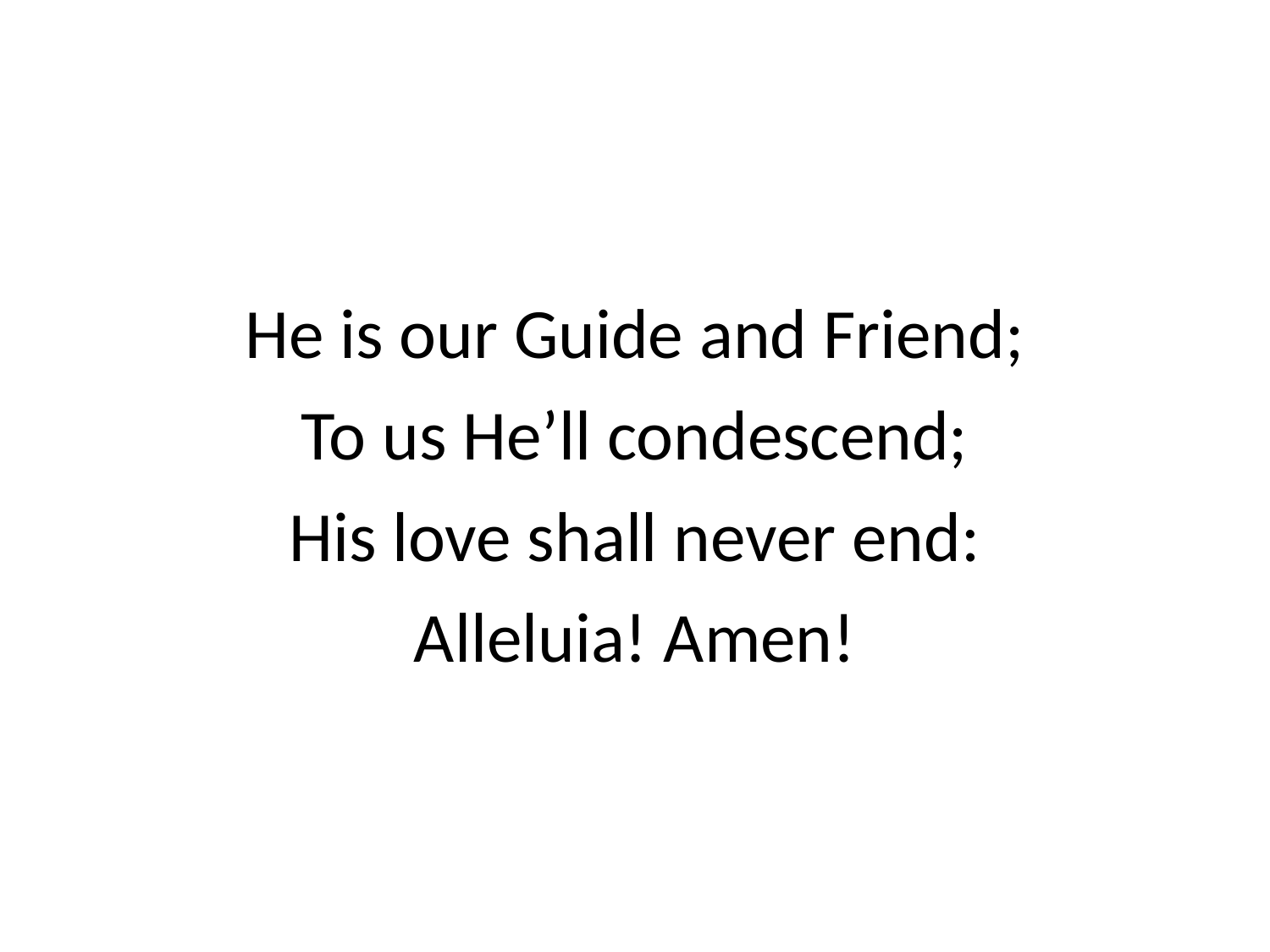

He is our Guide and Friend;
To us He’ll condescend;
His love shall never end:
Alleluia! Amen!